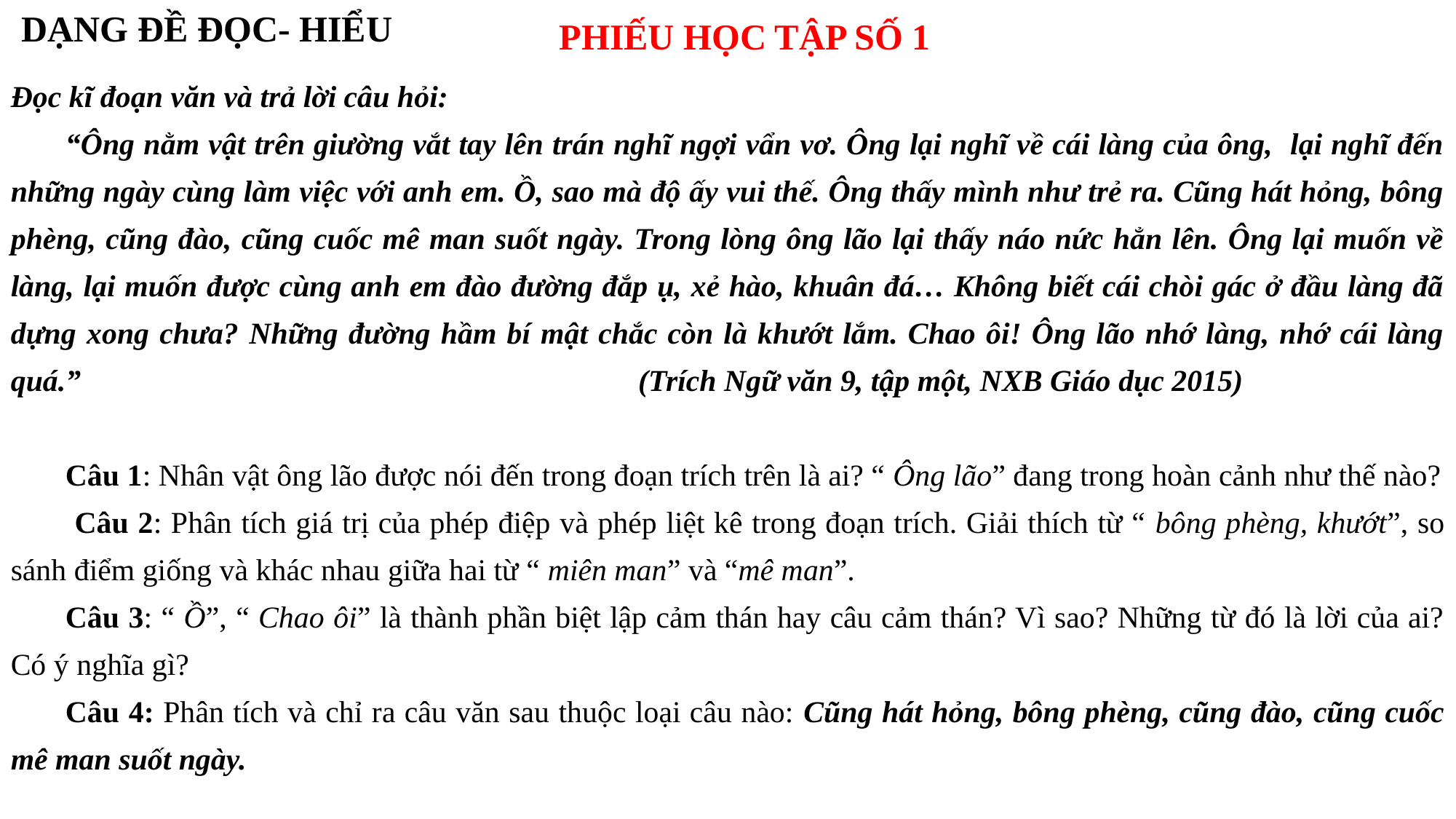

DẠNG ĐỀ ĐỌC- HIỂU
PHIẾU HỌC TẬP SỐ 1
Đọc kĩ đoạn văn và trả lời câu hỏi:
“Ông nằm vật trên giường vắt tay lên trán nghĩ ngợi vẩn vơ. Ông lại nghĩ về cái làng của ông,  lại nghĩ đến những ngày cùng làm việc với anh em. Ồ, sao mà độ ấy vui thế. Ông thấy mình như trẻ ra. Cũng hát hỏng, bông phèng, cũng đào, cũng cuốc mê man suốt ngày. Trong lòng ông lão lại thấy náo nức hẳn lên. Ông lại muốn về làng, lại muốn được cùng anh em đào đường đắp ụ, xẻ hào, khuân đá… Không biết cái chòi gác ở đầu làng đã dựng xong chưa? Những đường hầm bí mật chắc còn là khướt lắm. Chao ôi! Ông lão nhớ làng, nhớ cái làng quá.”                                                                         (Trích Ngữ văn 9, tập một, NXB Giáo dục 2015)

Câu 1: Nhân vật ông lão được nói đến trong đoạn trích trên là ai? “ Ông lão” đang trong hoàn cảnh như thế nào?
 Câu 2: Phân tích giá trị của phép điệp và phép liệt kê trong đoạn trích. Giải thích từ “ bông phèng, khướt”, so sánh điểm giống và khác nhau giữa hai từ “ miên man” và “mê man”.
Câu 3: “ Ồ”, “ Chao ôi” là thành phần biệt lập cảm thán hay câu cảm thán? Vì sao? Những từ đó là lời của ai? Có ý nghĩa gì?
Câu 4: Phân tích và chỉ ra câu văn sau thuộc loại câu nào: Cũng hát hỏng, bông phèng, cũng đào, cũng cuốc mê man suốt ngày.